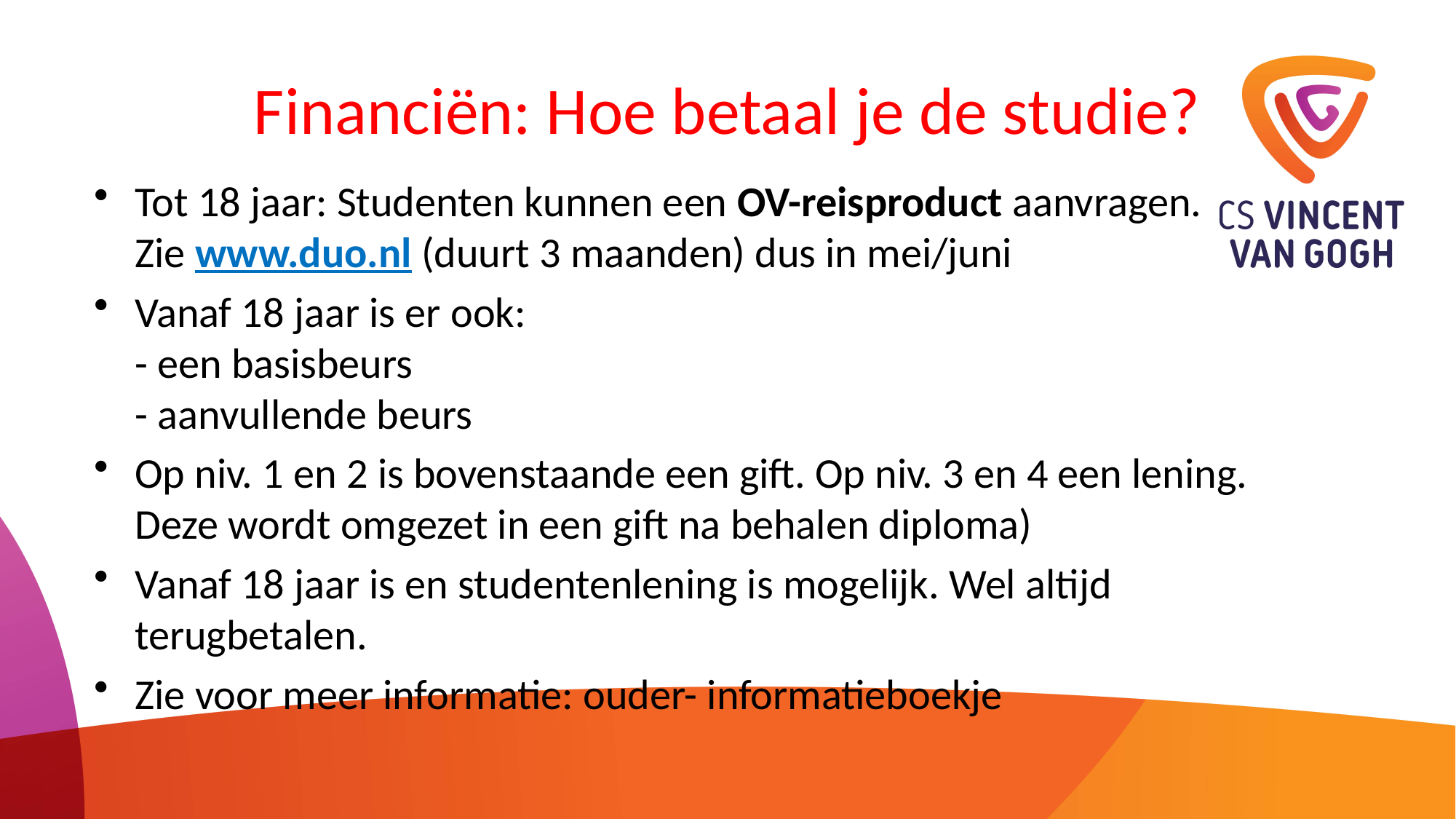

# Financiën: Hoe betaal je de studie?
Tot 18 jaar: Studenten kunnen een OV-reisproduct aanvragen.
Zie www.duo.nl (duurt 3 maanden) dus in mei/juni
Vanaf 18 jaar is er ook:
- een basisbeurs
- aanvullende beurs
Op niv. 1 en 2 is bovenstaande een gift. Op niv. 3 en 4 een lening. Deze wordt omgezet in een gift na behalen diploma)
Vanaf 18 jaar is en studentenlening is mogelijk. Wel altijd terugbetalen.
Zie voor meer informatie: ouder- informatieboekje